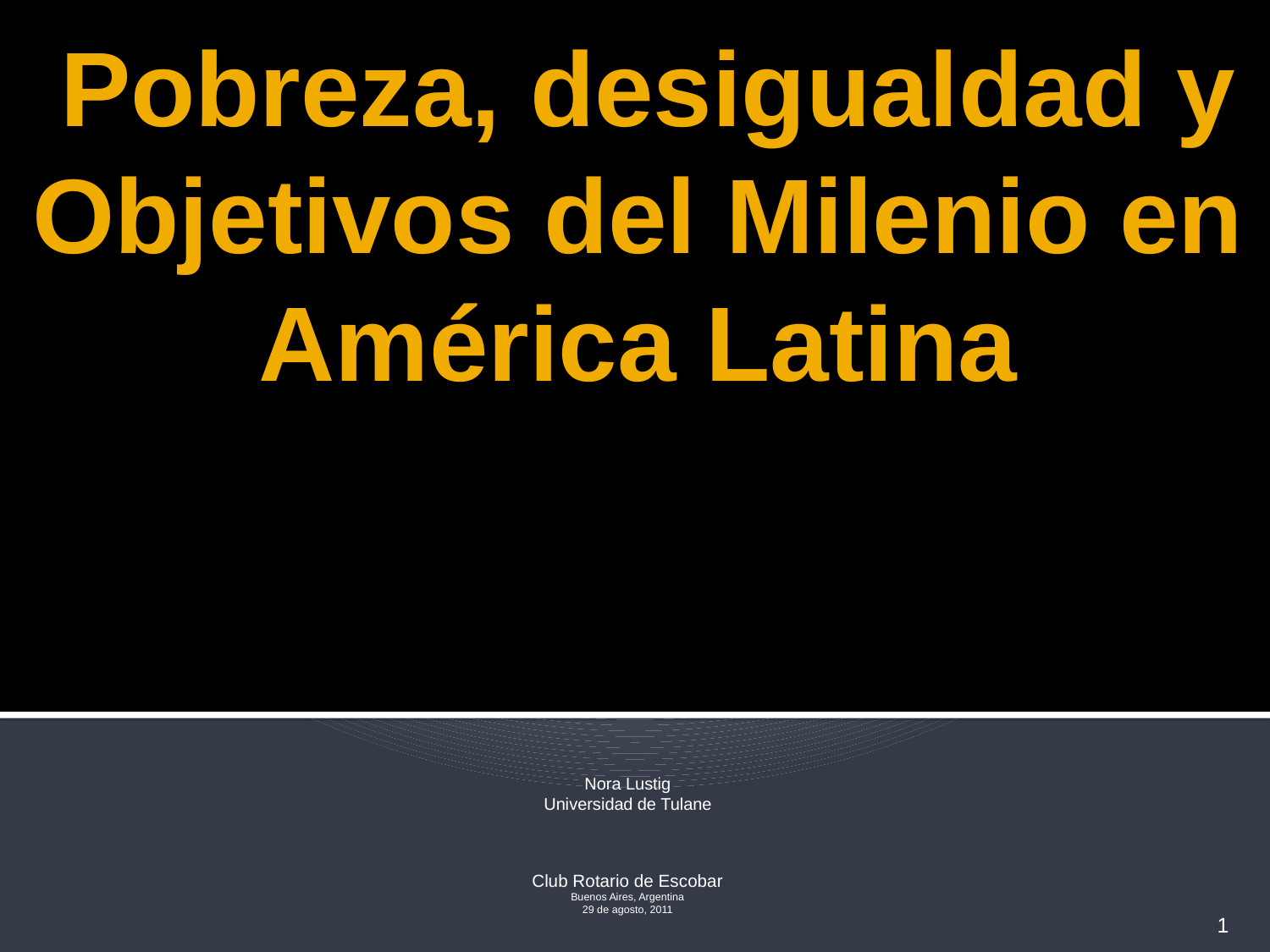

# Pobreza, desigualdad y Objetivos del Milenio en América Latina

Nora Lustig
Universidad de Tulane

Club Rotario de Escobar
Buenos Aires, Argentina
29 de agosto, 2011
1